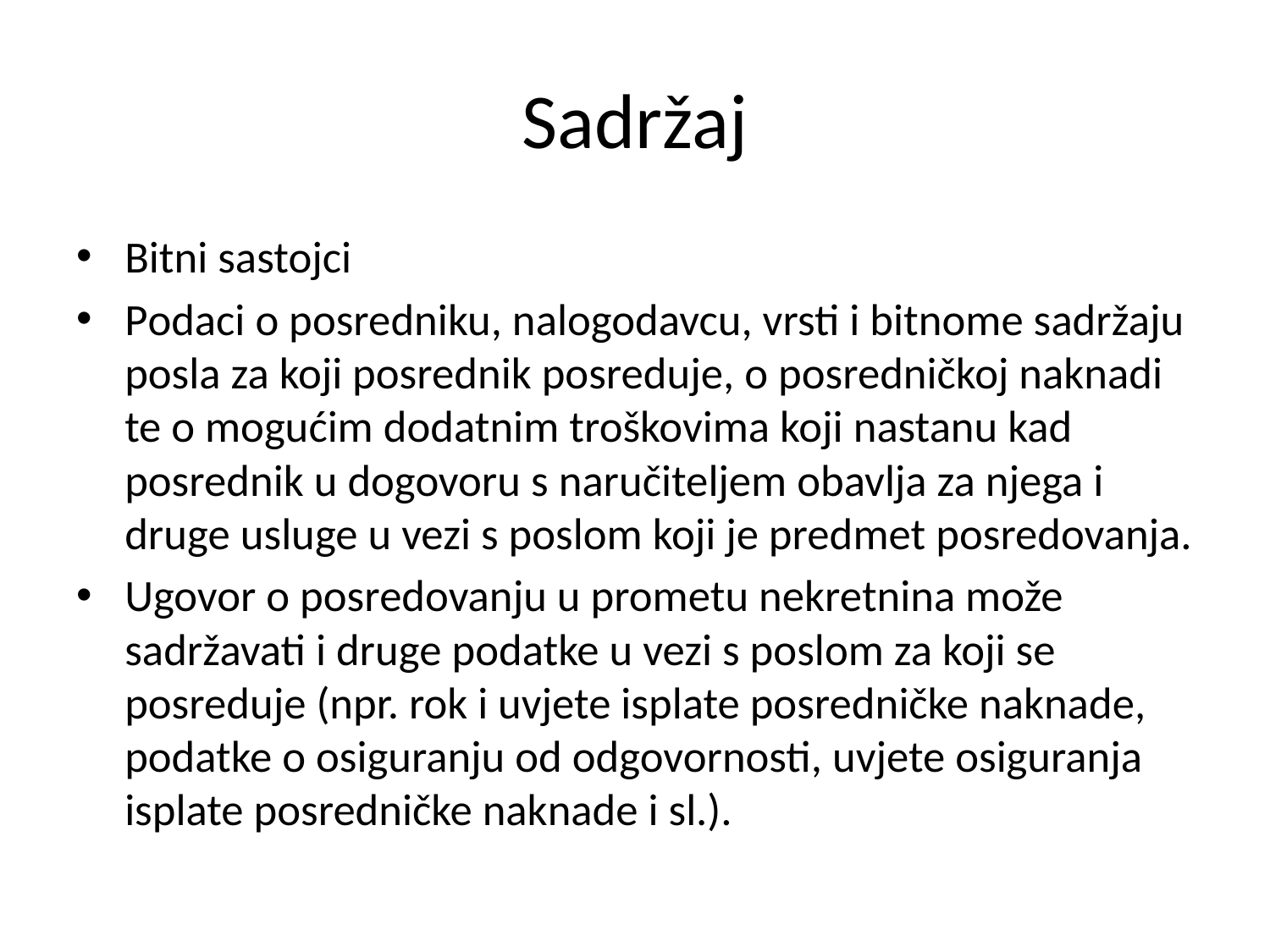

# Sadržaj
Bitni sastojci
Podaci o posredniku, nalogodavcu, vrsti i bitnome sadržaju posla za koji posrednik posreduje, o posredničkoj naknadi te o mogućim dodatnim troškovima koji nastanu kad posrednik u dogovoru s naručiteljem obavlja za njega i druge usluge u vezi s poslom koji je predmet posredovanja.
Ugovor o posredovanju u prometu nekretnina može sadržavati i druge podatke u vezi s poslom za koji se posreduje (npr. rok i uvjete isplate posredničke naknade, podatke o osiguranju od odgovornosti, uvjete osiguranja isplate posredničke naknade i sl.).